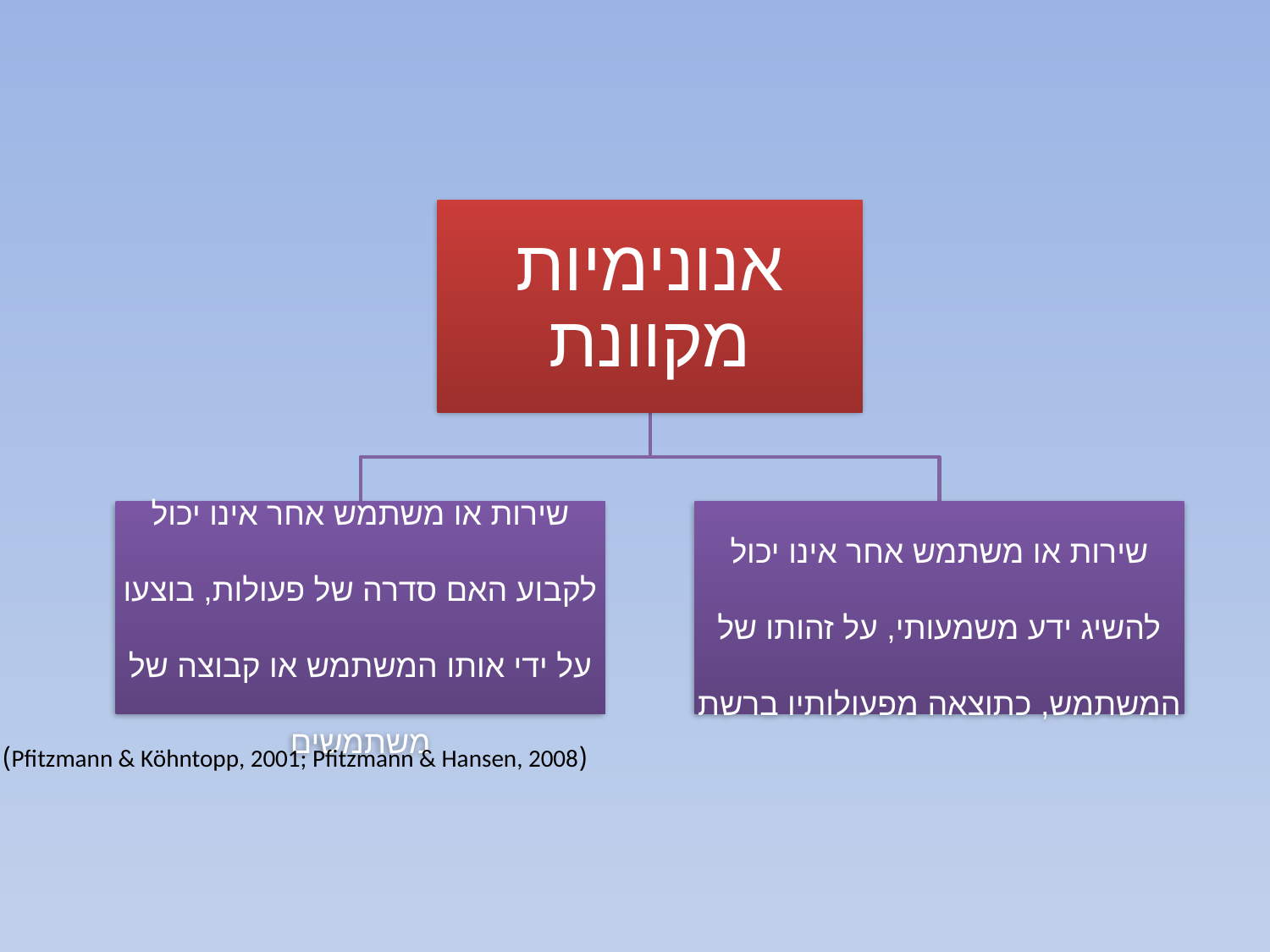

אנונימיות מקוונת
שירות או משתמש אחר אינו יכול לקבוע האם סדרה של פעולות, בוצעו על ידי אותו המשתמש או קבוצה של משתמשים
שירות או משתמש אחר אינו יכול להשיג ידע משמעותי, על זהותו של המשתמש, כתוצאה מפעולותיו ברשת
(Pfitzmann & Köhntopp, 2001; Pfitzmann & Hansen, 2008)